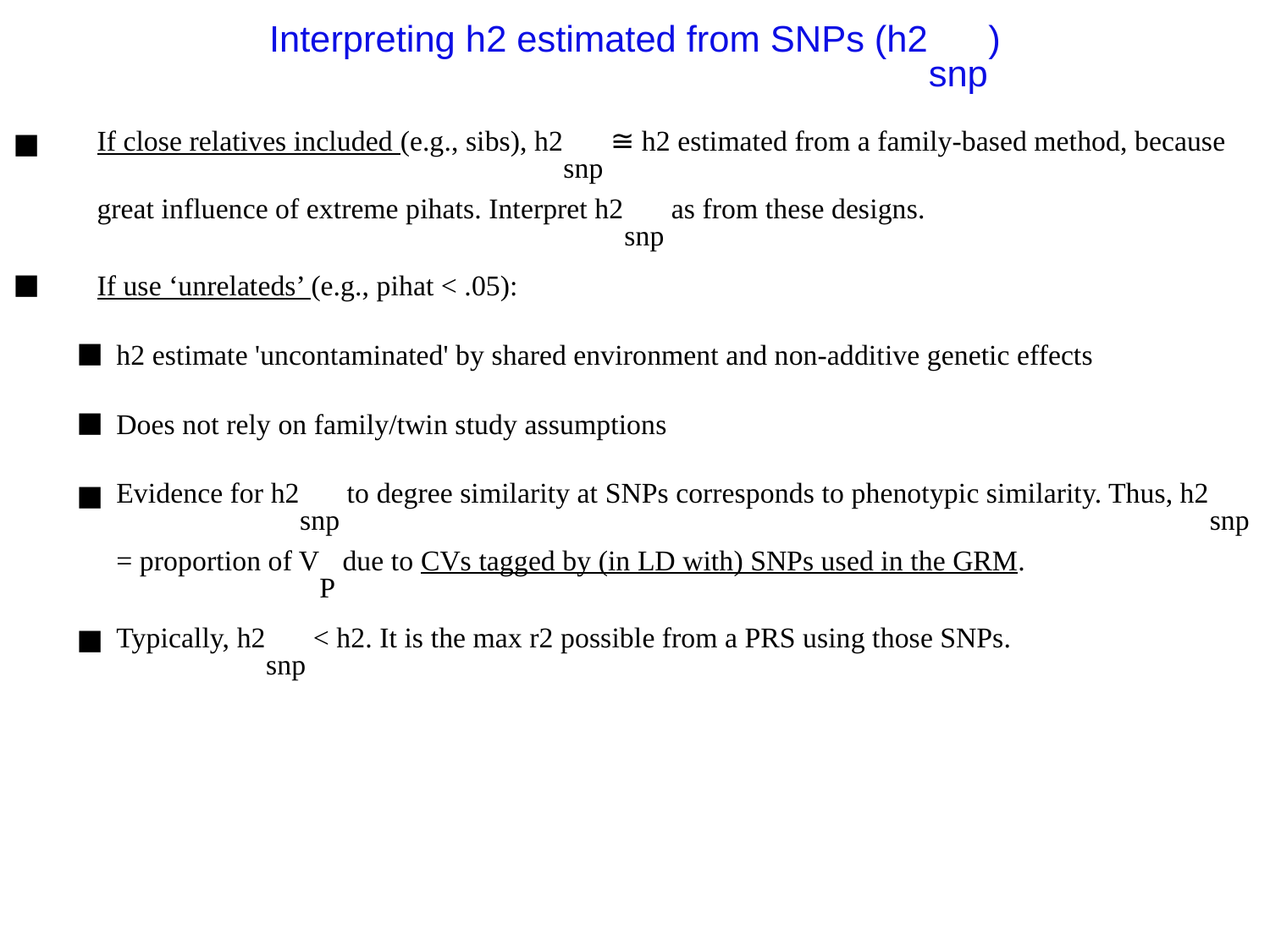

Interpreting h2 estimated from SNPs (h2snp)
If close relatives included (e.g., sibs), h2snp ≅ h2 estimated from a family-based method, because great influence of extreme pihats. Interpret h2snp as from these designs.
If use ‘unrelateds’ (e.g., pihat < .05):
h2 estimate 'uncontaminated' by shared environment and non-additive genetic effects
Does not rely on family/twin study assumptions
Evidence for h2snp to degree similarity at SNPs corresponds to phenotypic similarity. Thus, h2snp = proportion of VP due to CVs tagged by (in LD with) SNPs used in the GRM.
Typically, h2snp < h2. It is the max r2 possible from a PRS using those SNPs.